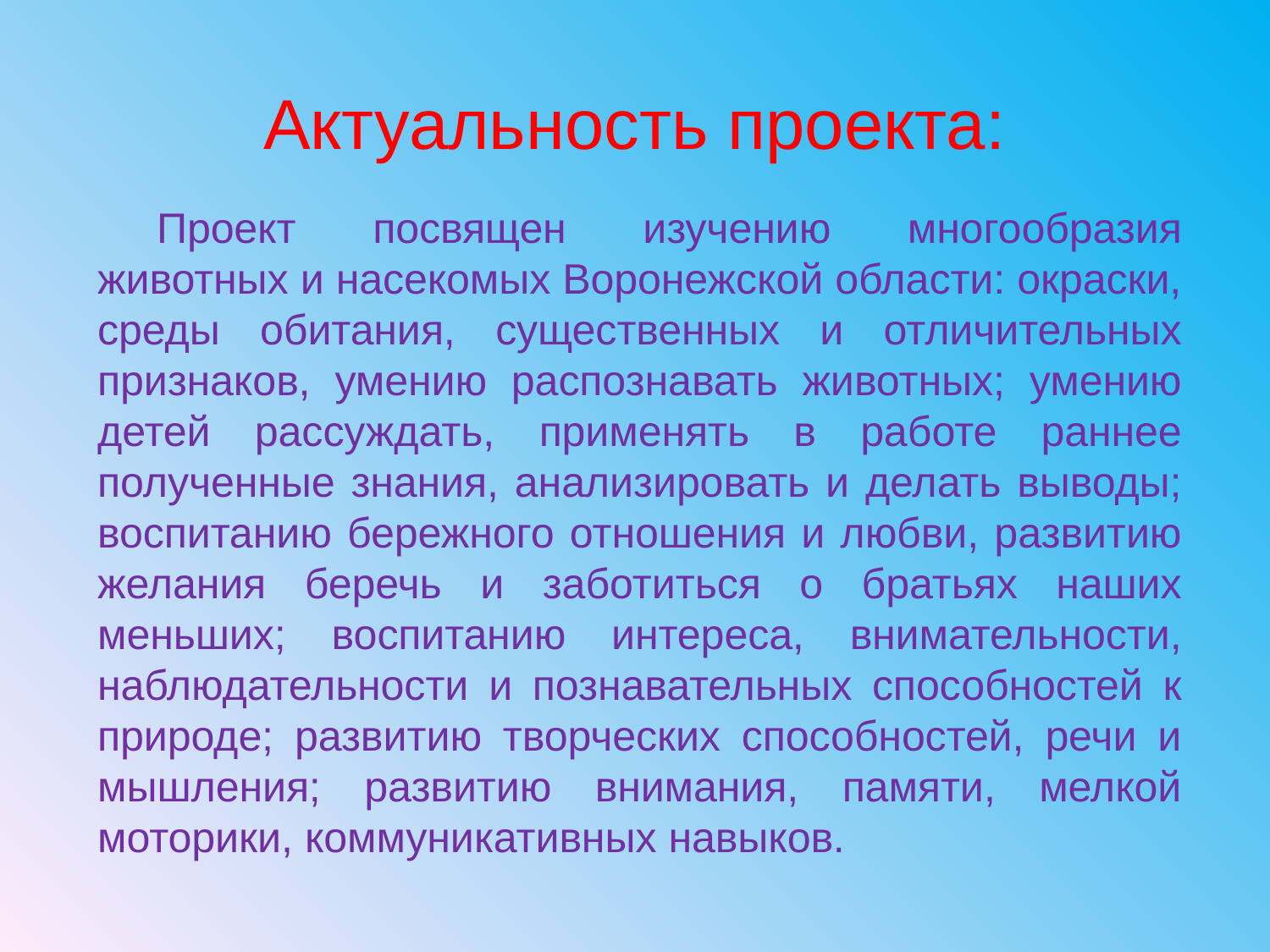

# Актуальность проекта:
Проект посвящен изучению многообразия животных и насекомых Воронежской области: окраски, среды обитания, существенных и отличительных признаков, умению распознавать животных; умению детей рассуждать, применять в работе раннее полученные знания, анализировать и делать выводы; воспитанию бережного отношения и любви, развитию желания беречь и заботиться о братьях наших меньших; воспитанию интереса, внимательности, наблюдательности и познавательных способностей к природе; развитию творческих способностей, речи и мышления; развитию внимания, памяти, мелкой моторики, коммуникативных навыков.